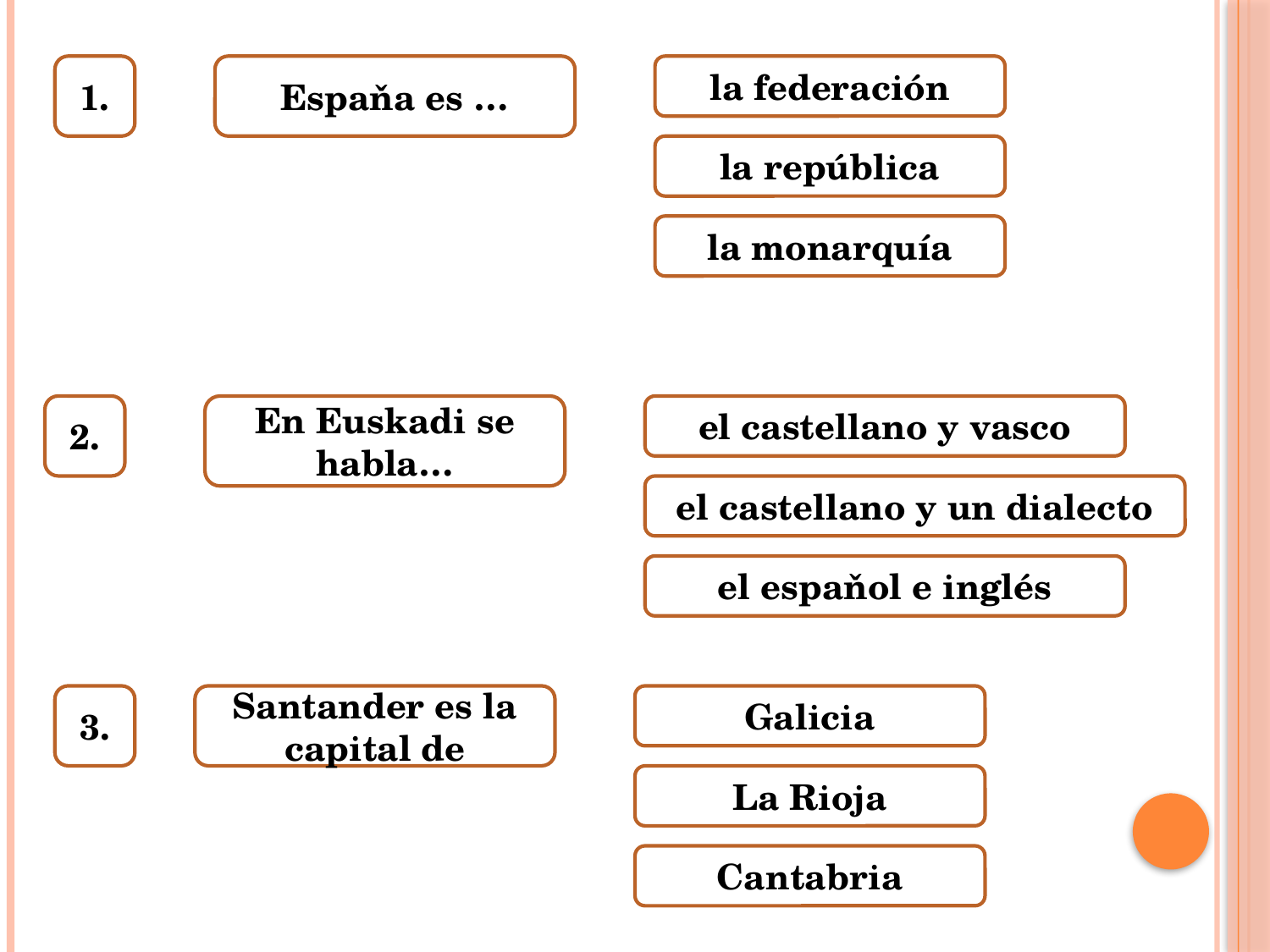

1.
Espaňa es …
la federación
la república
la monarquía
2.
En Euskadi se habla…
el castellano y vasco
el castellano y un dialecto
el espaňol e inglés
3.
Santander es la capital de
Galicia
La Rioja
Cantabria